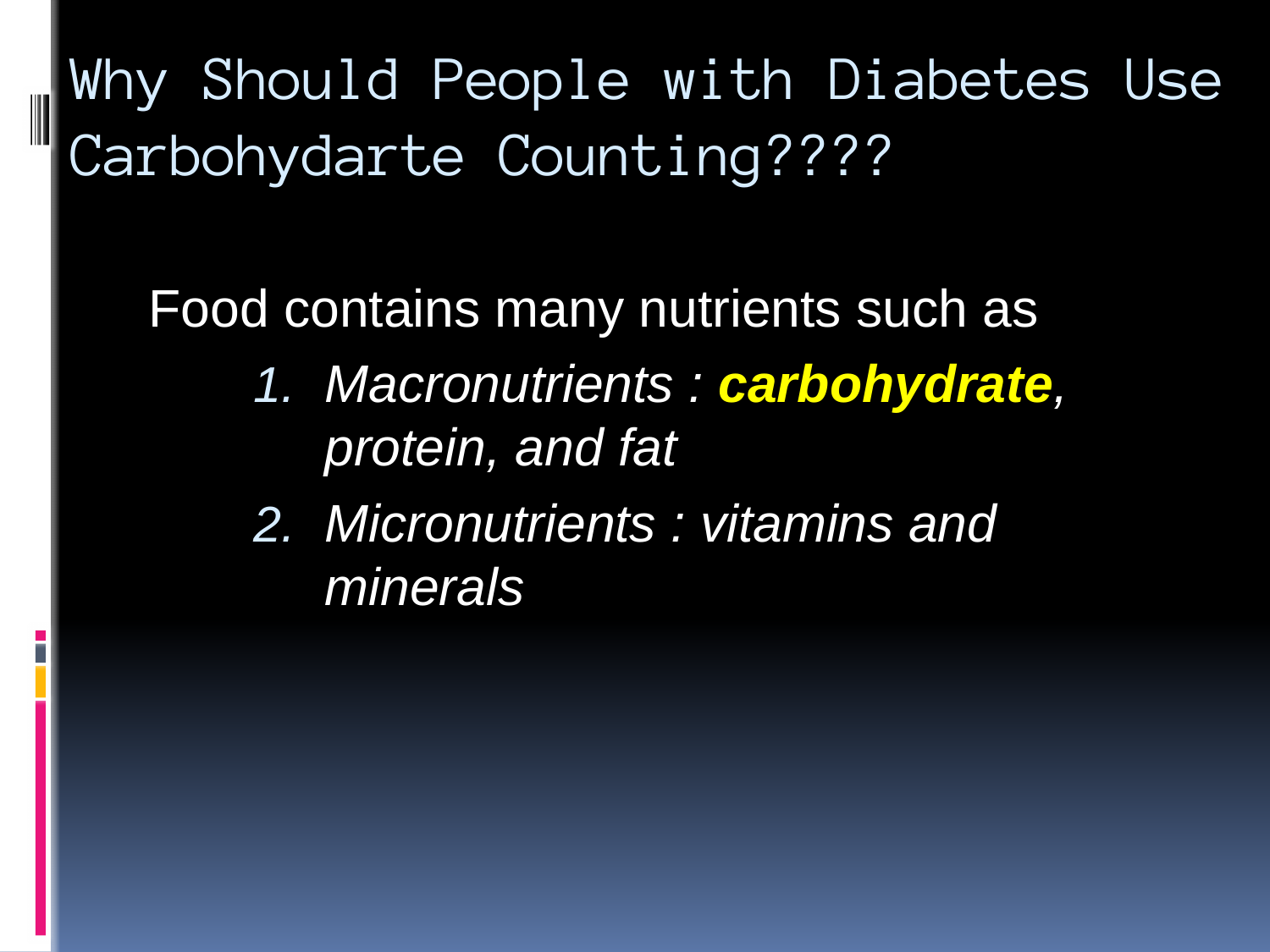

# Why Should People with Diabetes Use Carbohydarte Counting????
Food contains many nutrients such as
Macronutrients : carbohydrate, protein, and fat
Micronutrients : vitamins and minerals